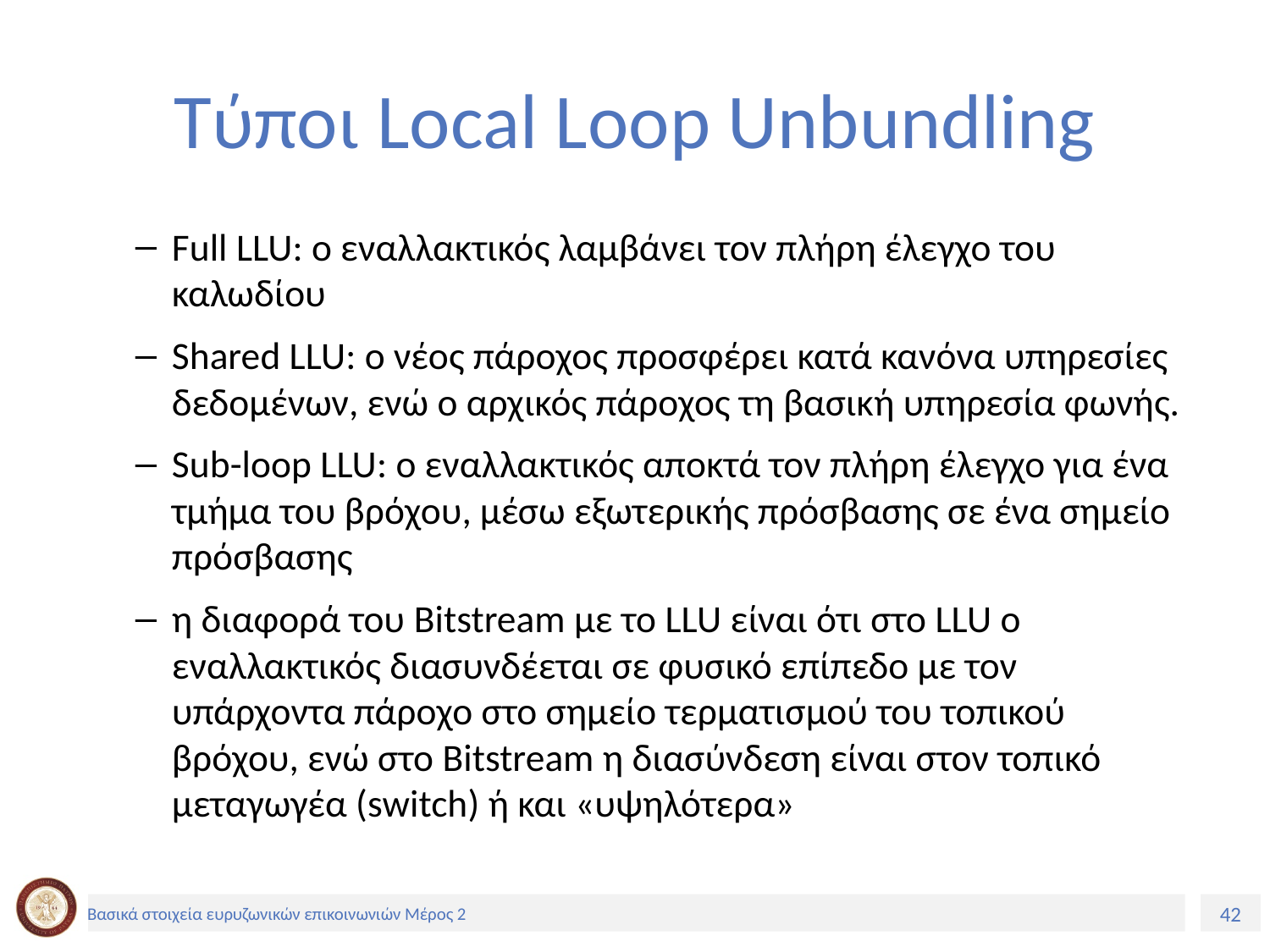

# Τύποι Local Loop Unbundling
Full LLU: ο εναλλακτικός λαμβάνει τον πλήρη έλεγχο του καλωδίου
Shared LLU: ο νέος πάροχος προσφέρει κατά κανόνα υπηρεσίες δεδομένων, ενώ ο αρχικός πάροχος τη βασική υπηρεσία φωνής.
Sub-loop LLU: ο εναλλακτικός αποκτά τον πλήρη έλεγχο για ένα τμήμα του βρόχου, μέσω εξωτερικής πρόσβασης σε ένα σημείο πρόσβασης
η διαφορά του Bitstream με το LLU είναι ότι στο LLU ο εναλλακτικός διασυνδέεται σε φυσικό επίπεδο με τον υπάρχοντα πάροχο στο σημείο τερματισμού του τοπικού βρόχου, ενώ στο Bitstream η διασύνδεση είναι στον τοπικό μεταγωγέα (switch) ή και «υψηλότερα»